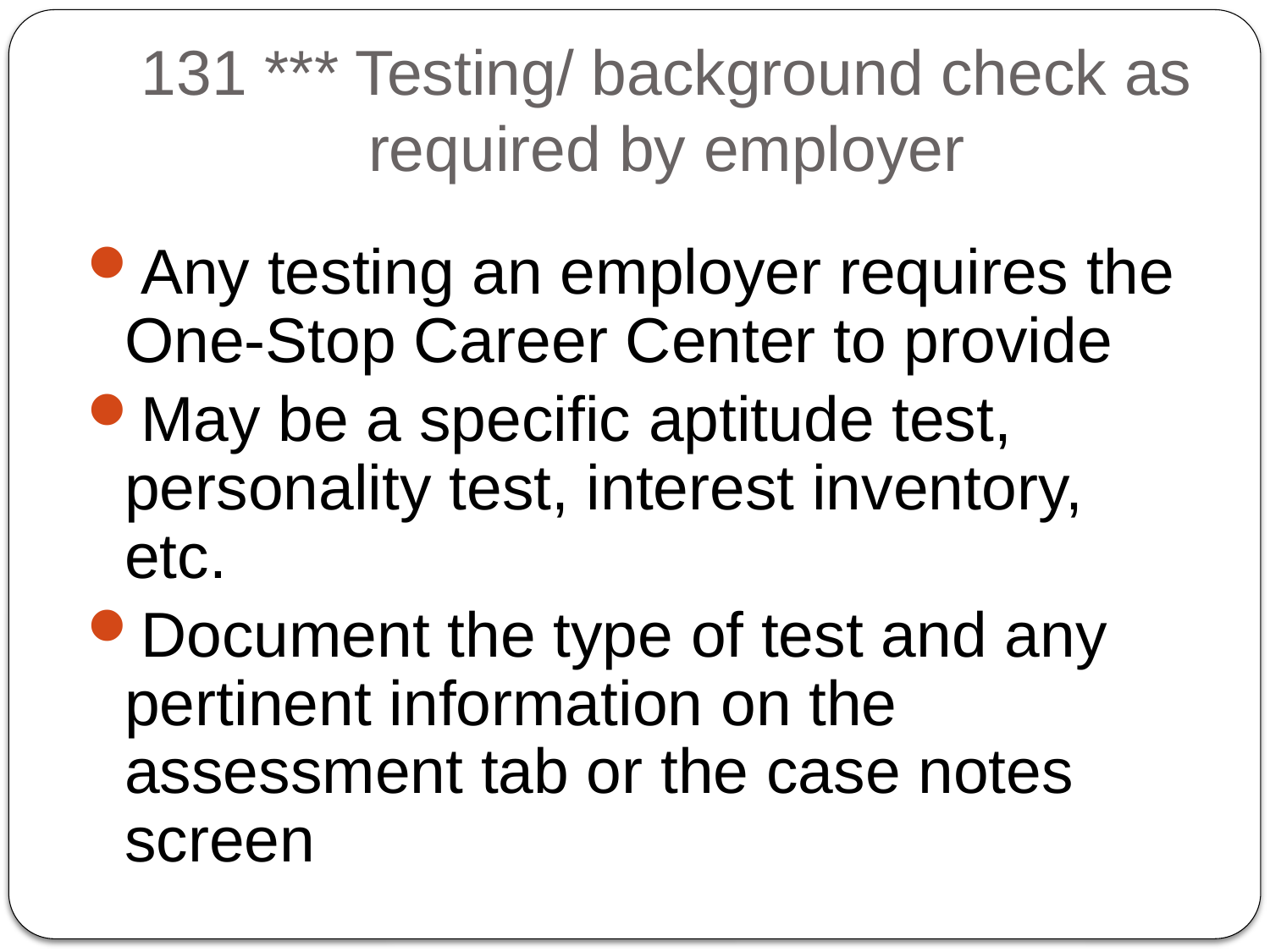

# 131 *** Testing/ background check as required by employer
Any testing an employer requires the One-Stop Career Center to provide
May be a specific aptitude test, personality test, interest inventory, etc.
Document the type of test and any pertinent information on the assessment tab or the case notes screen